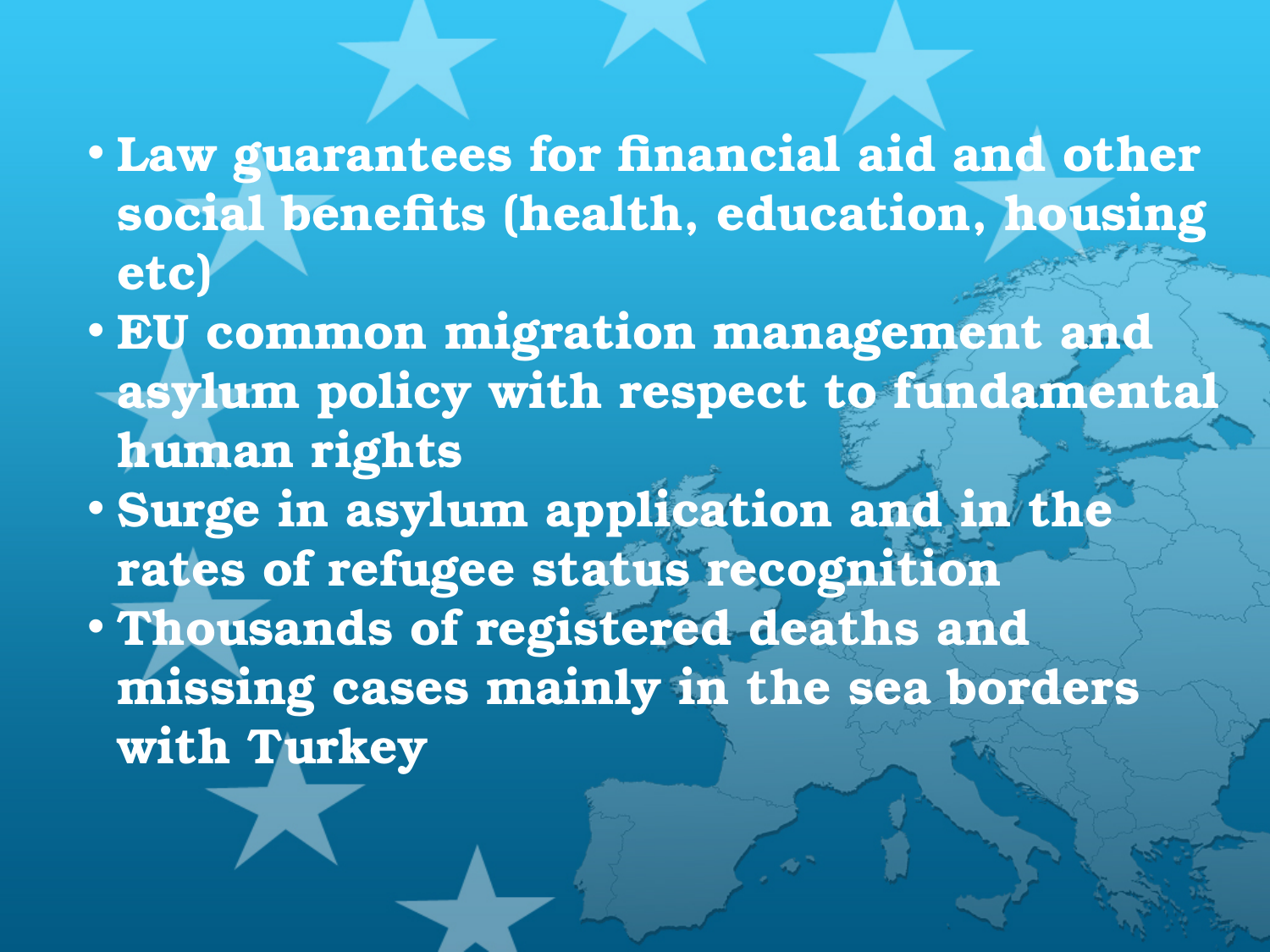

Law guarantees for financial aid and other social benefits (health, education, housing etc)
EU common migration management and asylum policy with respect to fundamental human rights
Surge in asylum application and in the rates of refugee status recognition
Thousands of registered deaths and missing cases mainly in the sea borders with Turkey